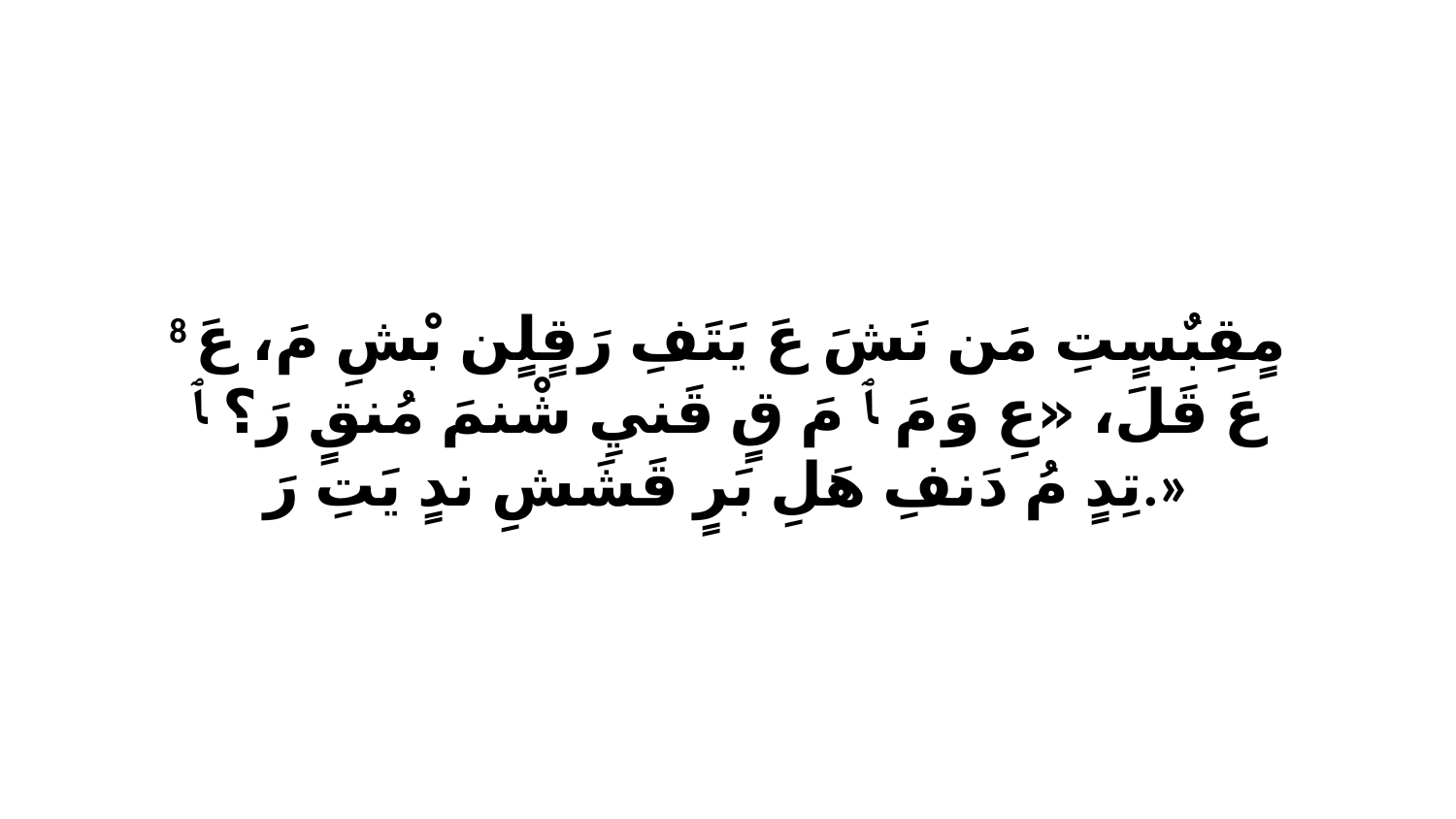

8 مٍقِبٌسٍتِ مَن نَشَ عَ يَتَفِ رَقٍلٍن بْشِ مَ، عَ عَ قَلَ، «عِ وَ مَ ﭑ مَ قٍ قَنيِ شْنمَ مُنقٍ رَ؟ ﭑ تِدٍ مُ دَنفِ هَلِ بَرٍ قَشَشِ ندٍ يَتِ رَ.»